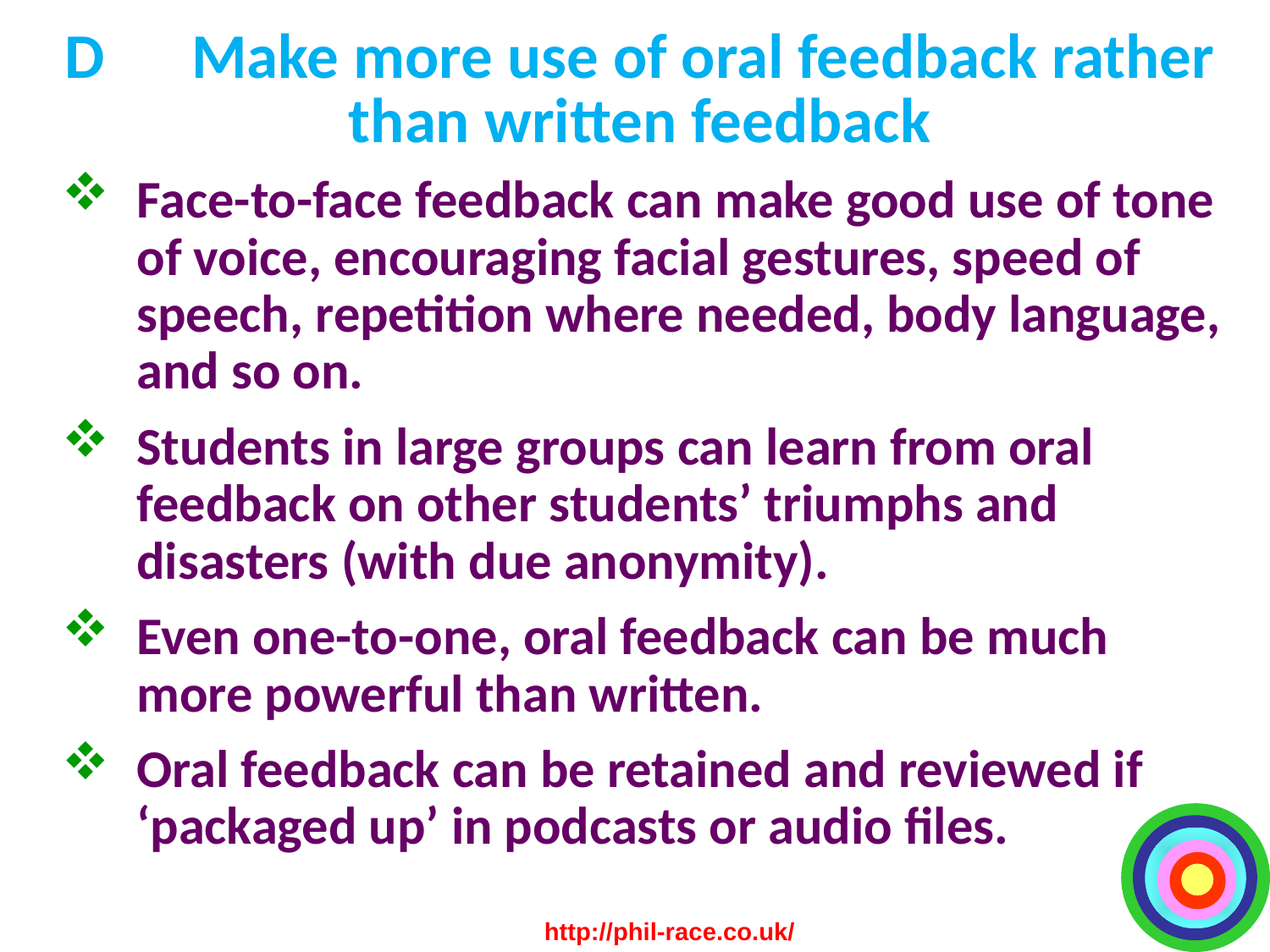

# D	Make more use of oral feedback rather than written feedback
Face-to-face feedback can make good use of tone of voice, encouraging facial gestures, speed of speech, repetition where needed, body language, and so on.
Students in large groups can learn from oral feedback on other students’ triumphs and disasters (with due anonymity).
Even one-to-one, oral feedback can be much more powerful than written.
Oral feedback can be retained and reviewed if ‘packaged up’ in podcasts or audio files.